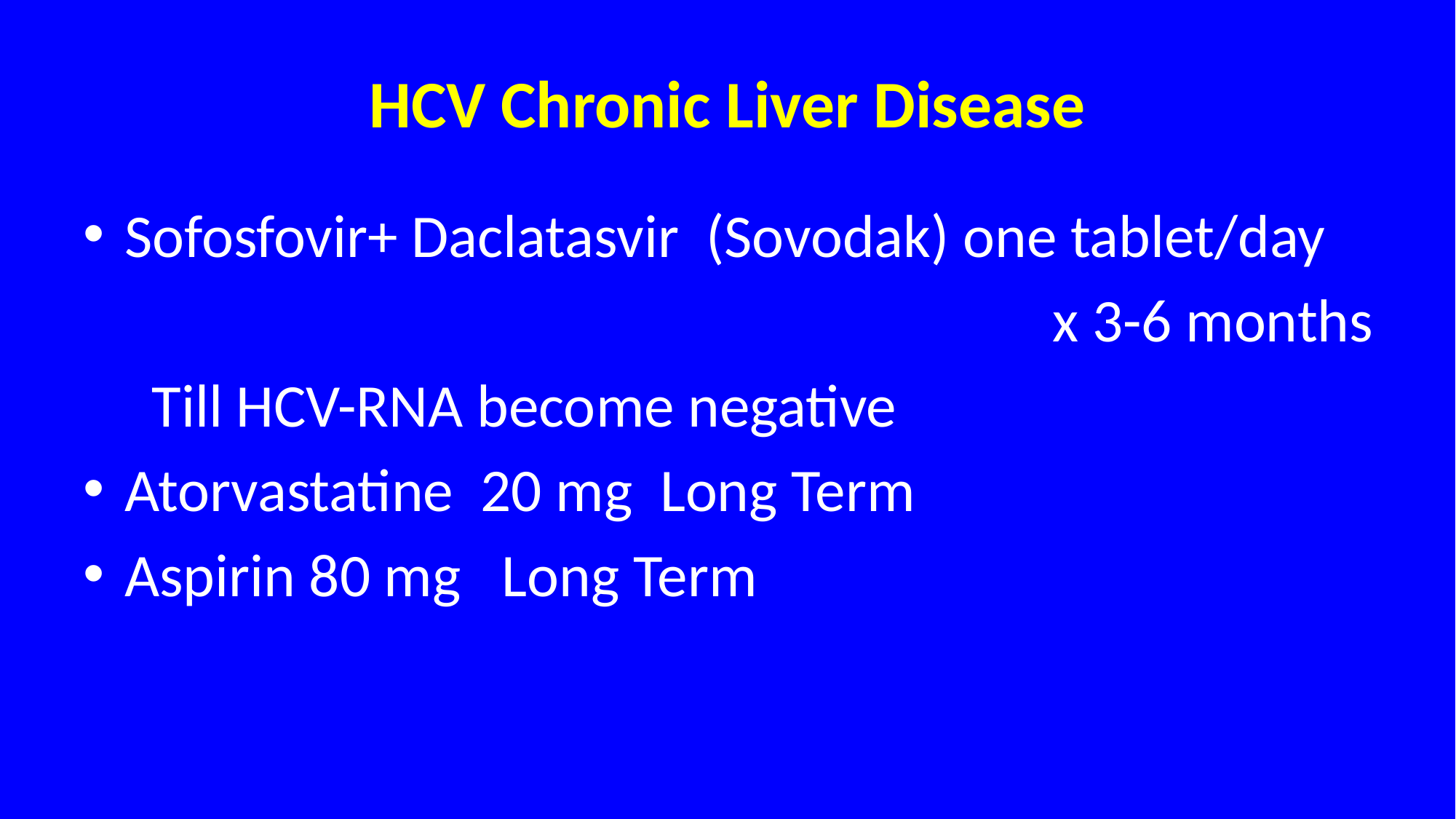

# HCV Chronic Liver Disease
Sofosfovir+ Daclatasvir  (Sovodak) one tablet/day
                                                                       x 3-6 months
     Till HCV-RNA become negative
Atorvastatine  20 mg  Long Term
Aspirin 80 mg   Long Term